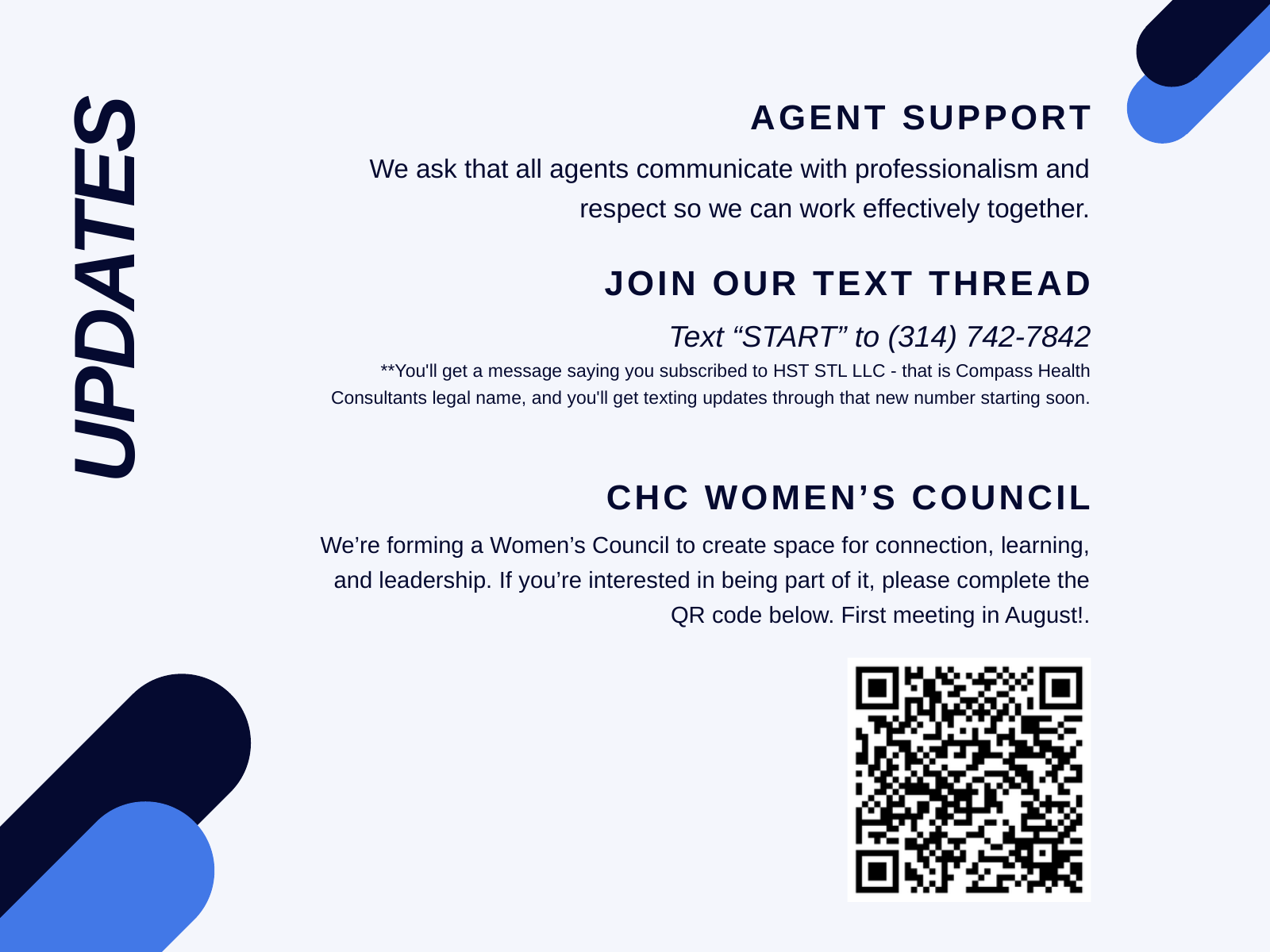

AGENT SUPPORT
We ask that all agents communicate with professionalism and respect so we can work effectively together.
JOIN OUR TEXT THREAD
Text “START” to (314) 742-7842
**You'll get a message saying you subscribed to HST STL LLC - that is Compass Health Consultants legal name, and you'll get texting updates through that new number starting soon.
CHC WOMEN’S COUNCIL
We’re forming a Women’s Council to create space for connection, learning, and leadership. If you’re interested in being part of it, please complete the QR code below. First meeting in August!.
UPDATES